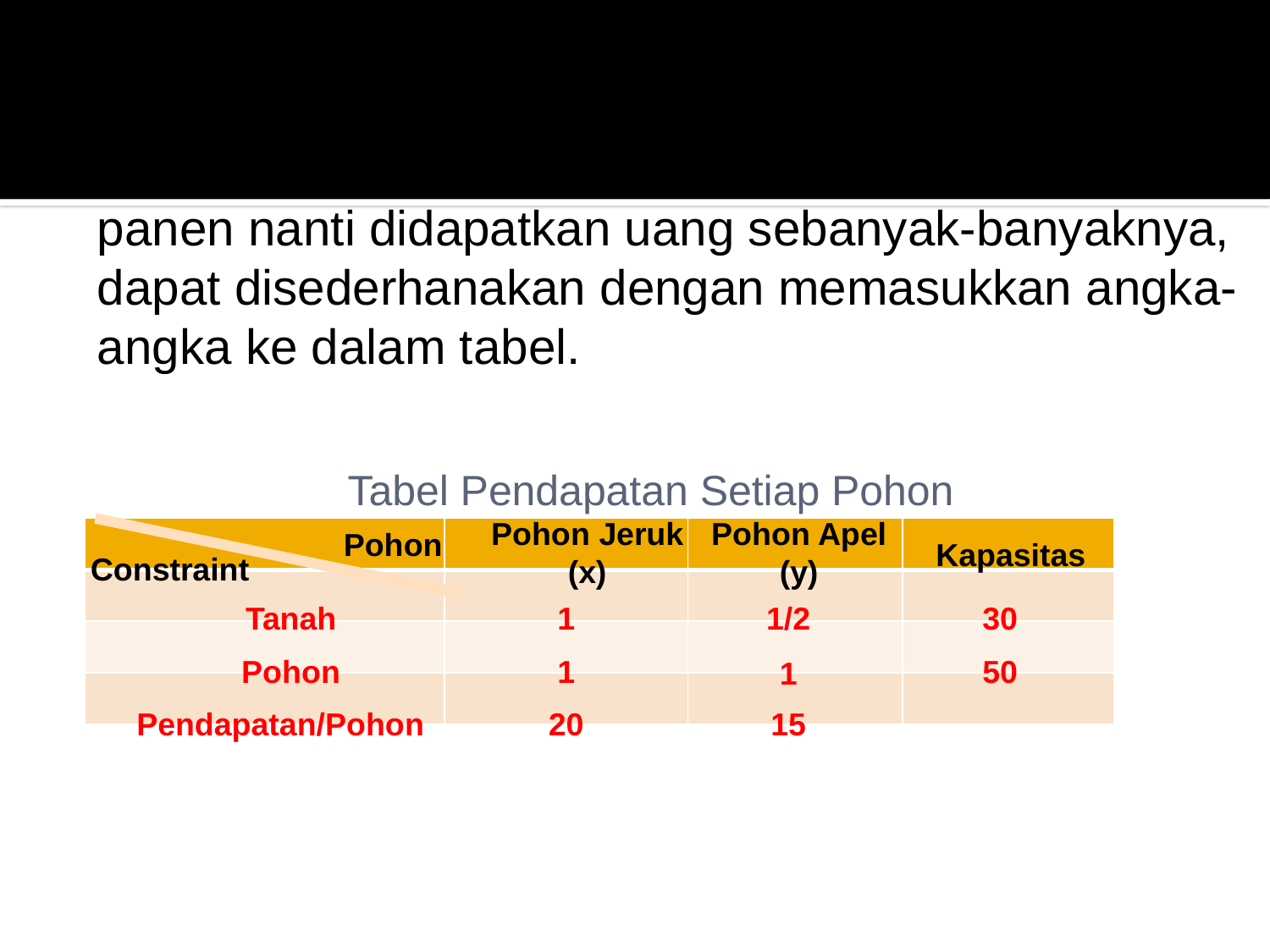

Penyelesaian :
Berdasarkan data yang ada, maka permasalahan berapa pohon tiap jenis harus ditanam agar pada panen nanti didapatkan uang sebanyak-banyaknya, dapat disederhanakan dengan memasukkan angka-angka ke dalam tabel.

Tabel Pendapatan Setiap Pohon
Pohon Jeruk
(x)
Pohon Apel
(y)
|  |  |  |  |
| --- | --- | --- | --- |
|  |  |  |  |
|  |  |  |  |
|  |  |  |  |
Pohon
Kapasitas
Constraint
Tanah
1
1/2
30
Pohon
1
50
1
Pendapatan/Pohon
20
15